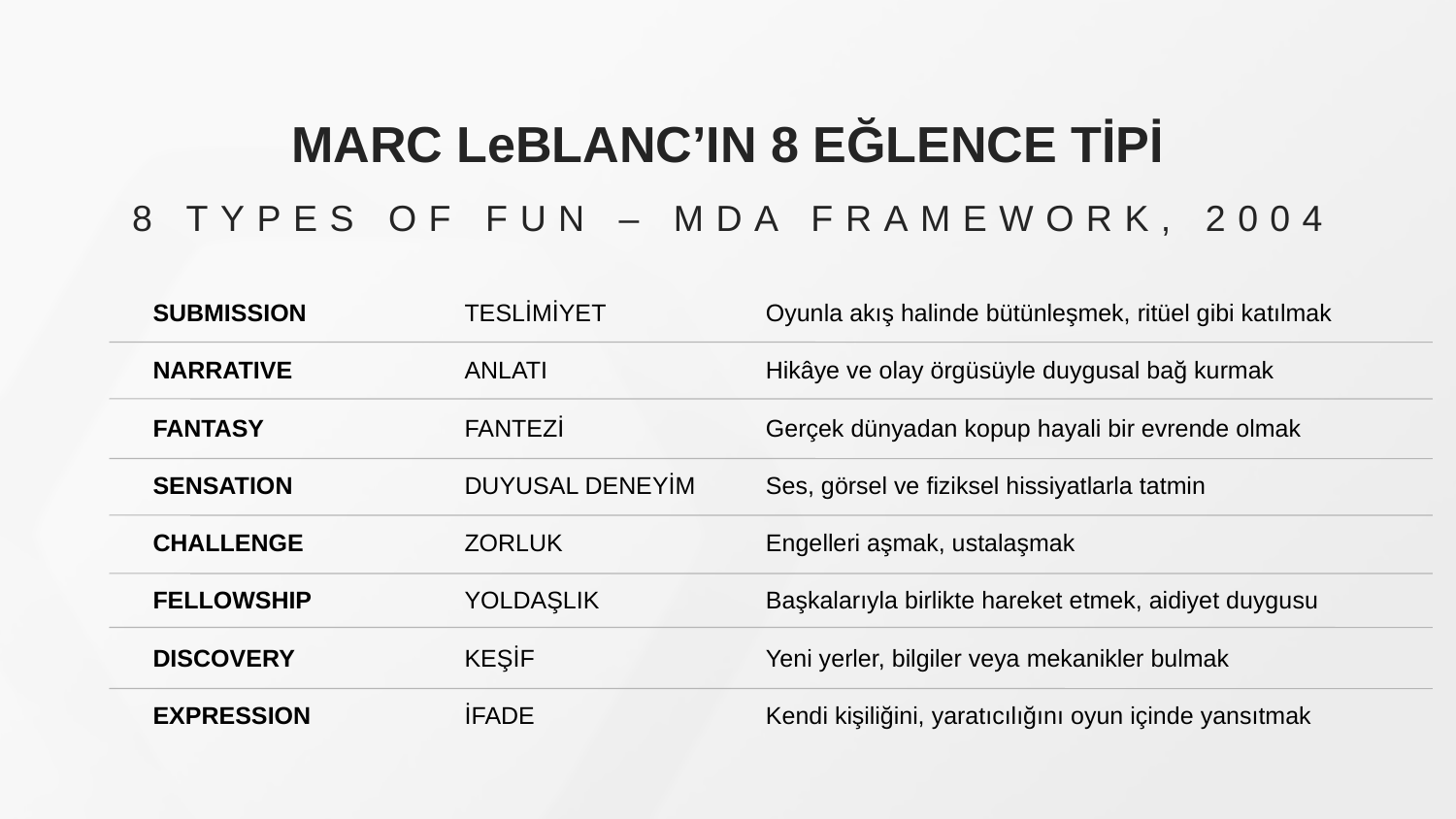

MARC LeBLANC’IN 8 EĞLENCE TİPİ
8 TYPES OF FUN – MDA FRAMEWORK, 2004
| SUBMISSION | TESLİMİYET | Oyunla akış halinde bütünleşmek, ritüel gibi katılmak |
| --- | --- | --- |
| NARRATIVE | ANLATI | Hikâye ve olay örgüsüyle duygusal bağ kurmak |
| FANTASY | FANTEZİ | Gerçek dünyadan kopup hayali bir evrende olmak |
| SENSATION | DUYUSAL DENEYİM | Ses, görsel ve fiziksel hissiyatlarla tatmin |
| CHALLENGE | ZORLUK | Engelleri aşmak, ustalaşmak |
| FELLOWSHIP | YOLDAŞLIK | Başkalarıyla birlikte hareket etmek, aidiyet duygusu |
| DISCOVERY | KEŞİF | Yeni yerler, bilgiler veya mekanikler bulmak |
| EXPRESSION | İFADE | Kendi kişiliğini, yaratıcılığını oyun içinde yansıtmak |